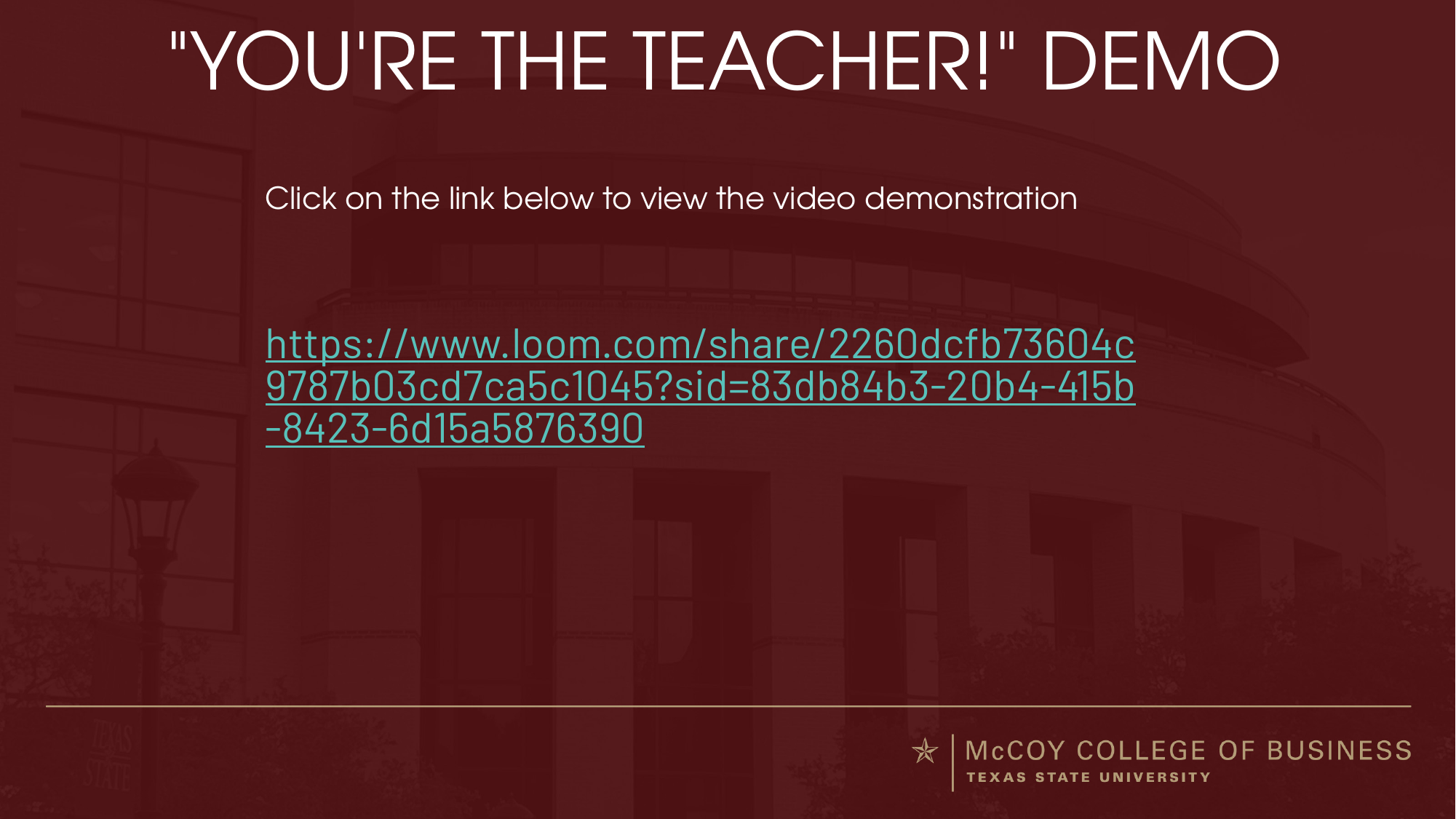

# "You're the Teacher!" Demo
Click on the link below to view the video demonstration

https://www.loom.com/share/2260dcfb73604c9787b03cd7ca5c1045?sid=83db84b3-20b4-415b-8423-6d15a5876390